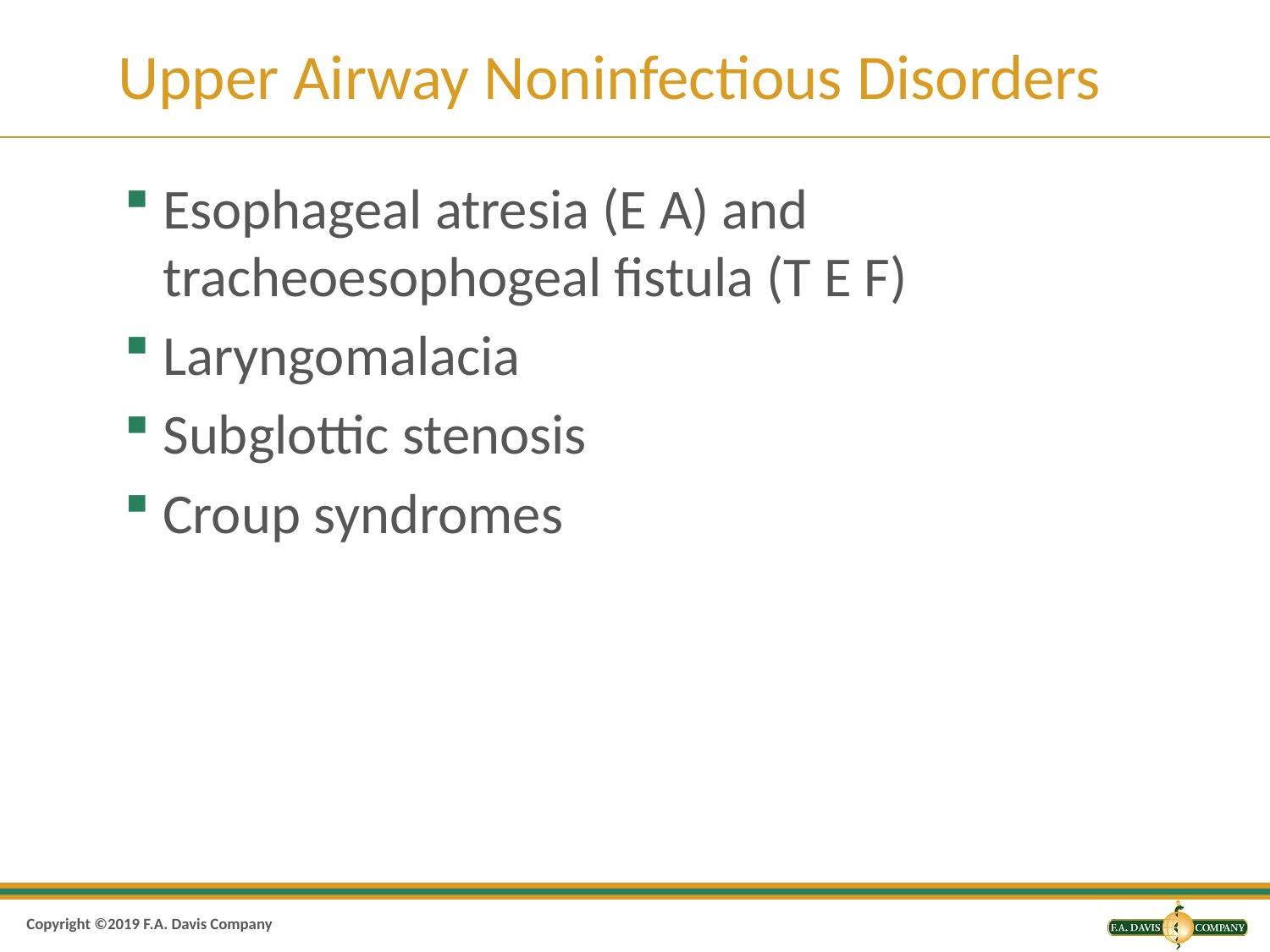

# Upper Airway Noninfectious Disorders
Esophageal atresia (E A) and tracheoesophogeal fistula (T E F)
Laryngomalacia
Subglottic stenosis
Croup syndromes